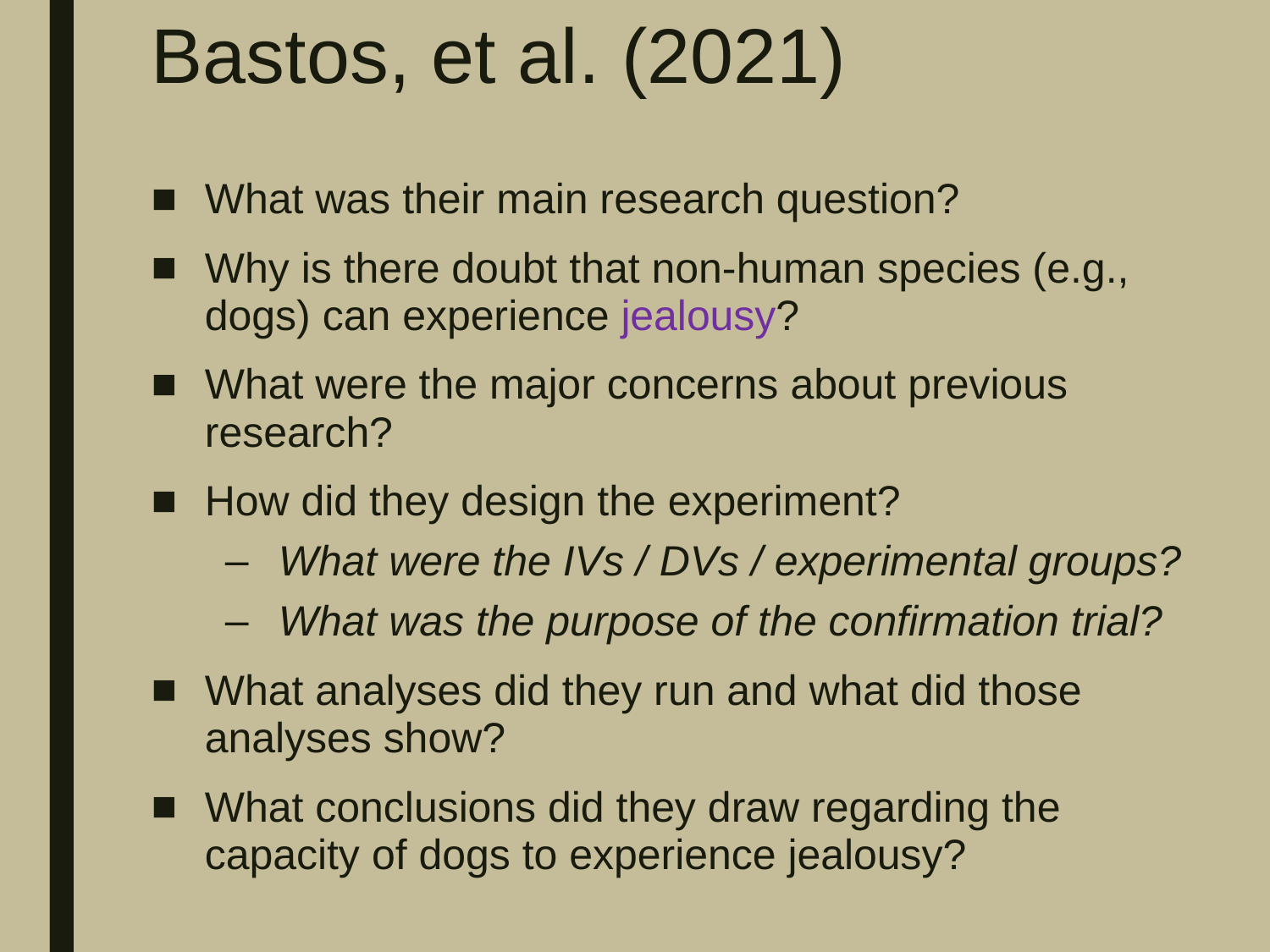

# Bastos, et al. (2021)
What was their main research question?
Why is there doubt that non-human species (e.g., dogs) can experience jealousy?
What were the major concerns about previous research?
How did they design the experiment?
What were the IVs / DVs / experimental groups?
What was the purpose of the confirmation trial?
What analyses did they run and what did those analyses show?
What conclusions did they draw regarding the capacity of dogs to experience jealousy?